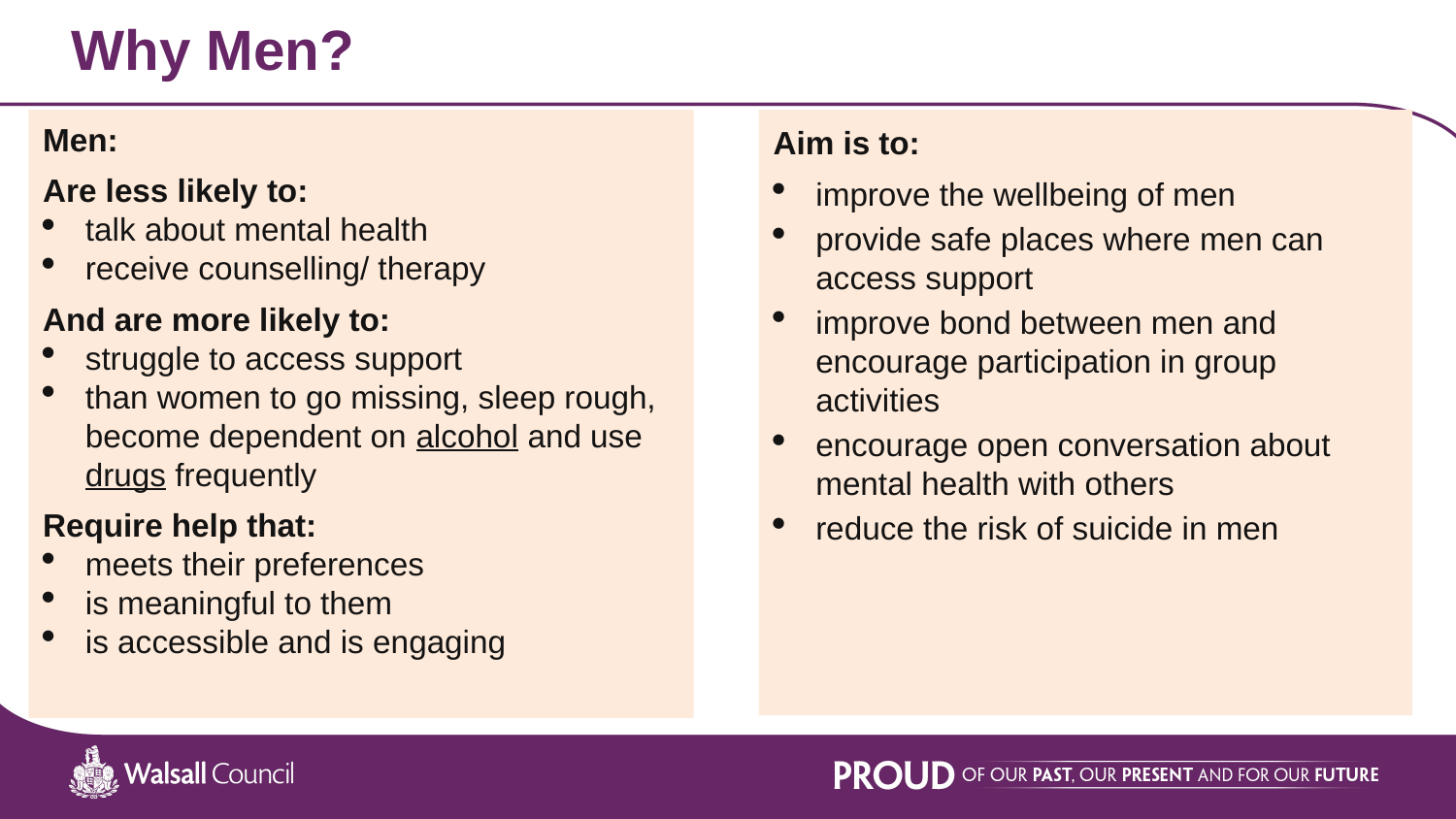

# Why Men?
Men:
Are less likely to:
talk about mental health
receive counselling/ therapy
And are more likely to:
struggle to access support
than women to go missing, sleep rough, become dependent on alcohol and use drugs frequently
Require help that:
meets their preferences
is meaningful to them
is accessible and is engaging
Aim is to:
improve the wellbeing of men
provide safe places where men can access support
improve bond between men and encourage participation in group activities
encourage open conversation about mental health with others
reduce the risk of suicide in men